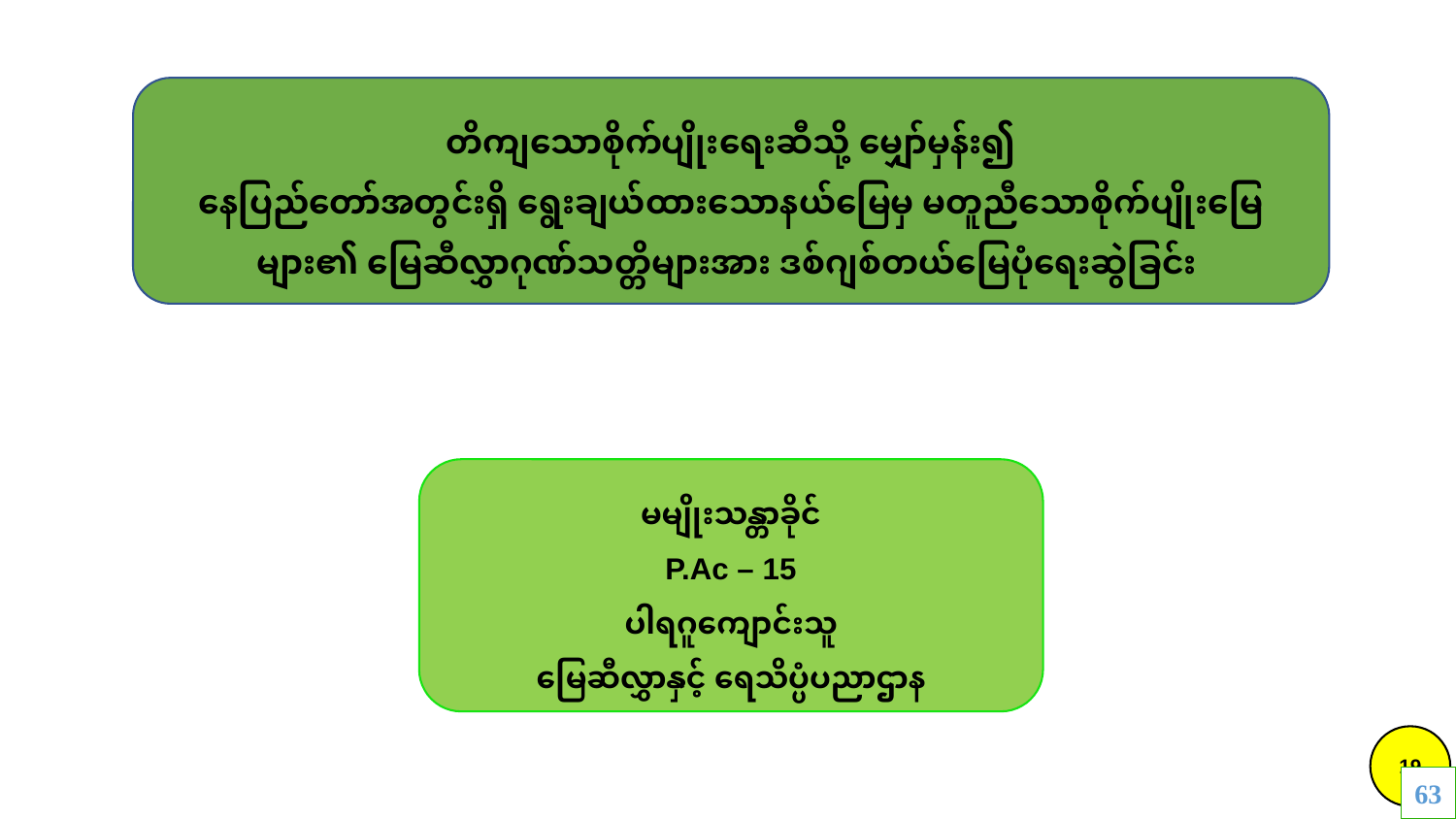

တိကျသောစိုက်ပျိုးရေးဆီသို့ မျှော်မှန်း၍
နေပြည်တော်အတွင်းရှိ ရွေးချယ်ထားသောနယ်မြေမှ မတူညီသောစိုက်ပျိုးမြေများ၏ မြေဆီလွှာဂုဏ်သတ္တိများအား ဒစ်ဂျစ်တယ်မြေပုံရေးဆွဲခြင်း
မမျိုးသန္တာခိုင်
P.Ac – 15
ပါရဂူကျောင်းသူ
မြေဆီလွှာနှင့် ရေသိပ္ပံပညာဌာန
63